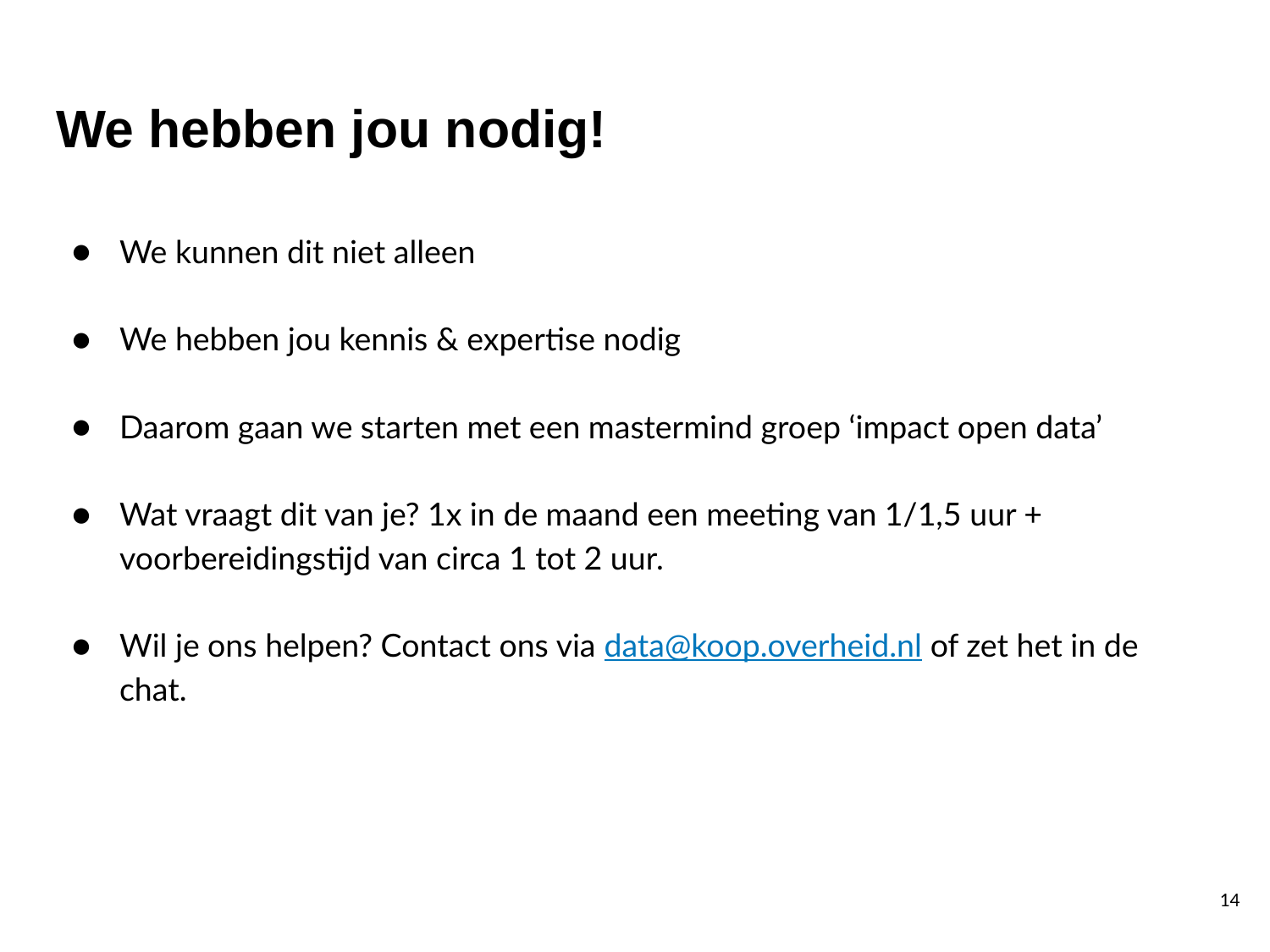

# We hebben jou nodig!
We kunnen dit niet alleen

We hebben jou kennis & expertise nodig

Daarom gaan we starten met een mastermind groep ‘impact open data’

Wat vraagt dit van je? 1x in de maand een meeting van 1/1,5 uur + voorbereidingstijd van circa 1 tot 2 uur.

Wil je ons helpen? Contact ons via data@koop.overheid.nl of zet het in de chat.

14